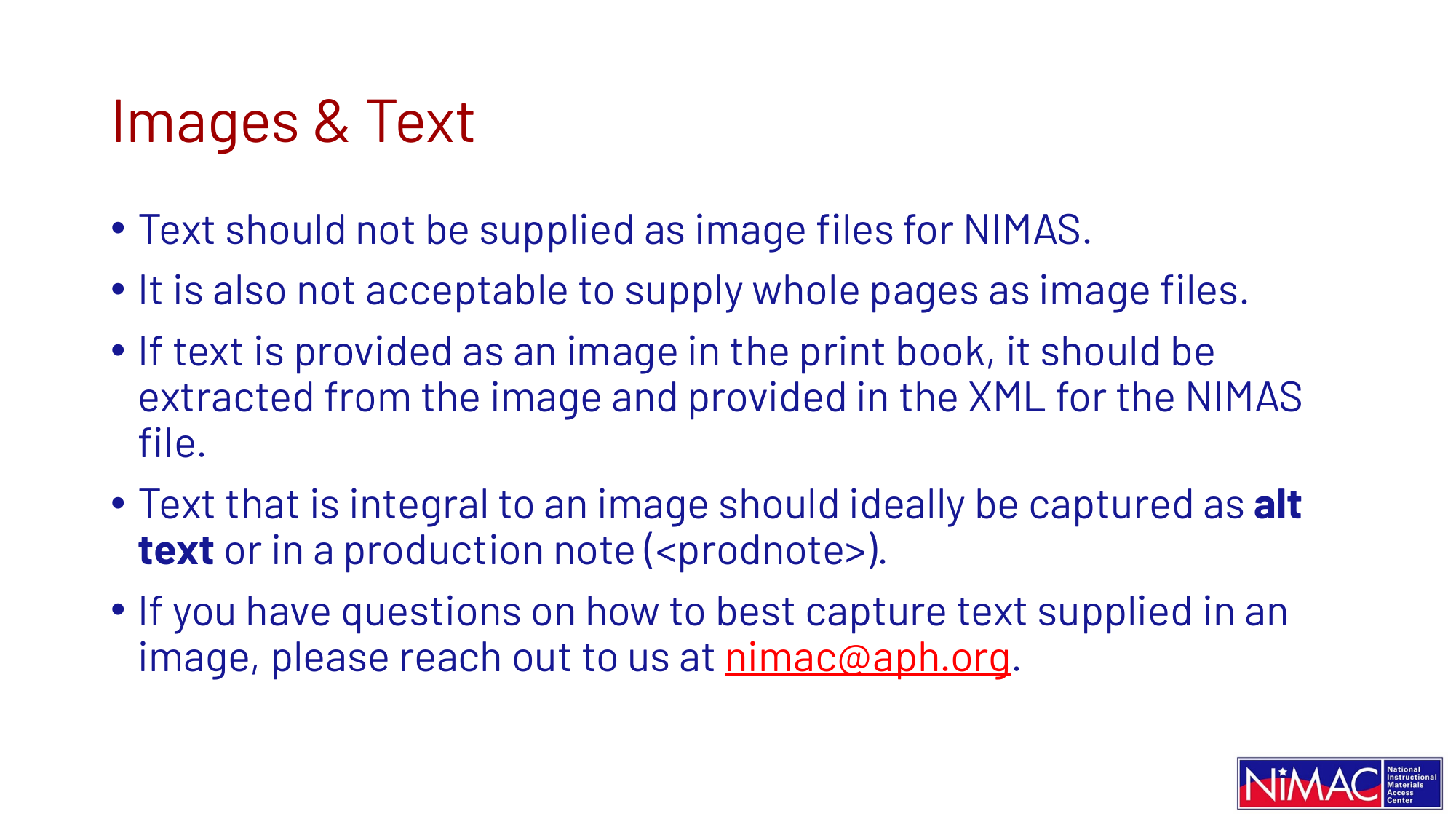

# Images & Text
Text should not be supplied as image files for NIMAS.
It is also not acceptable to supply whole pages as image files.
If text is provided as an image in the print book, it should be extracted from the image and provided in the XML for the NIMAS file.
Text that is integral to an image should ideally be captured as alt text or in a production note (<prodnote>).
If you have questions on how to best capture text supplied in an image, please reach out to us at nimac@aph.org.